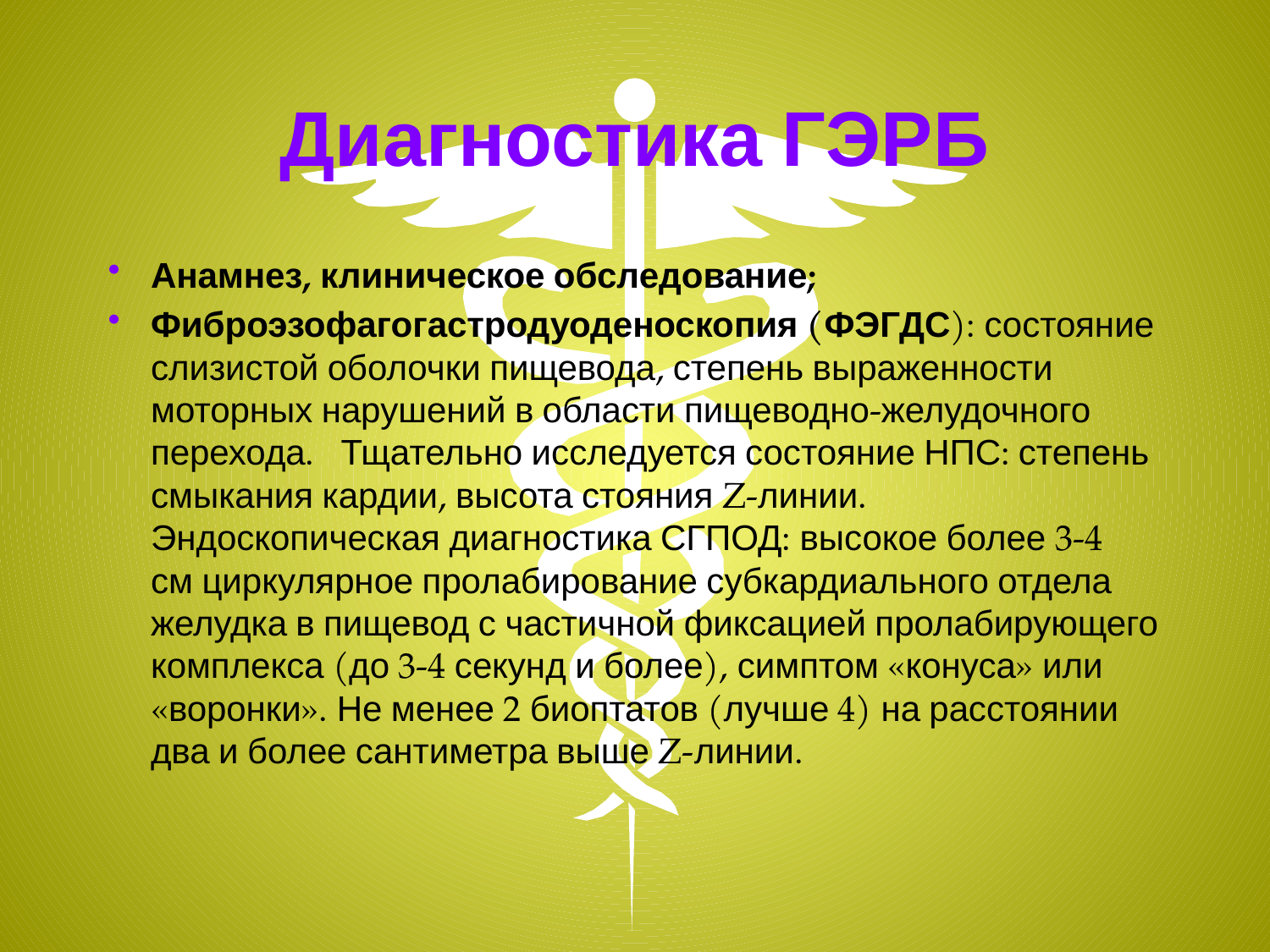

# Диагностика ГЭРБ
Анамнез, клиническое обследование;
Фиброэзофагогастродуоденоскопия (ФЭГДС): состояние слизистой оболочки пищевода, степень выраженности моторных нарушений в области пищеводно-желудочного перехода.   Тщательно исследуется состояние НПС: степень смыкания кардии, высота стояния Z-линии. Эндоскопическая диагностика СГПОД: высокое более 3-4  см циркулярное пролабирование субкардиального отдела желудка в пищевод с частичной фиксацией пролабирующего комплекса (до 3-4 секунд и более), симптом «конуса» или «воронки». Не менее 2 биоптатов (лучше 4) на расстоянии два и более сантиметра выше Z-линии.